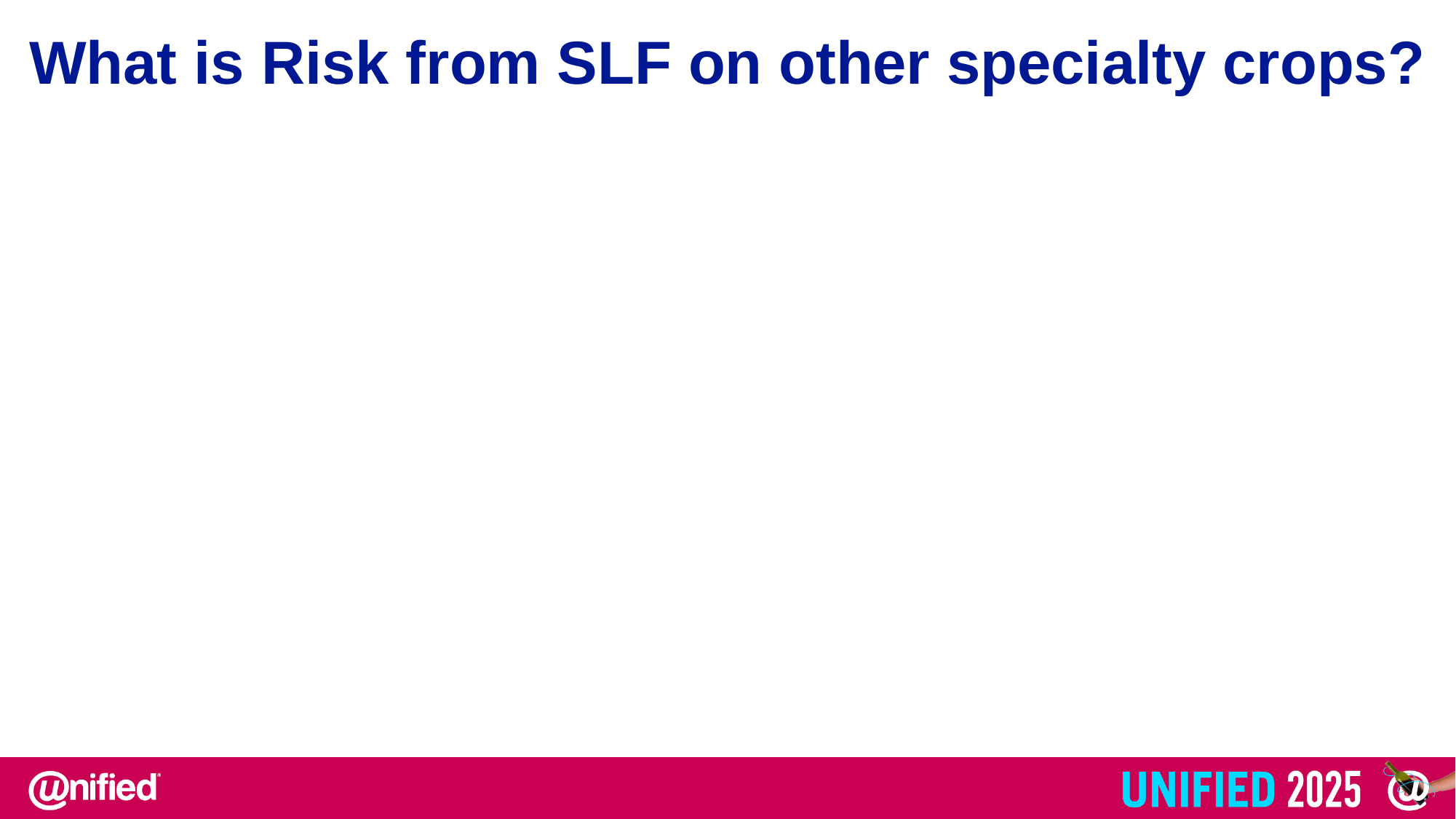

What is Risk from SLF on other specialty crops?
Chart Title